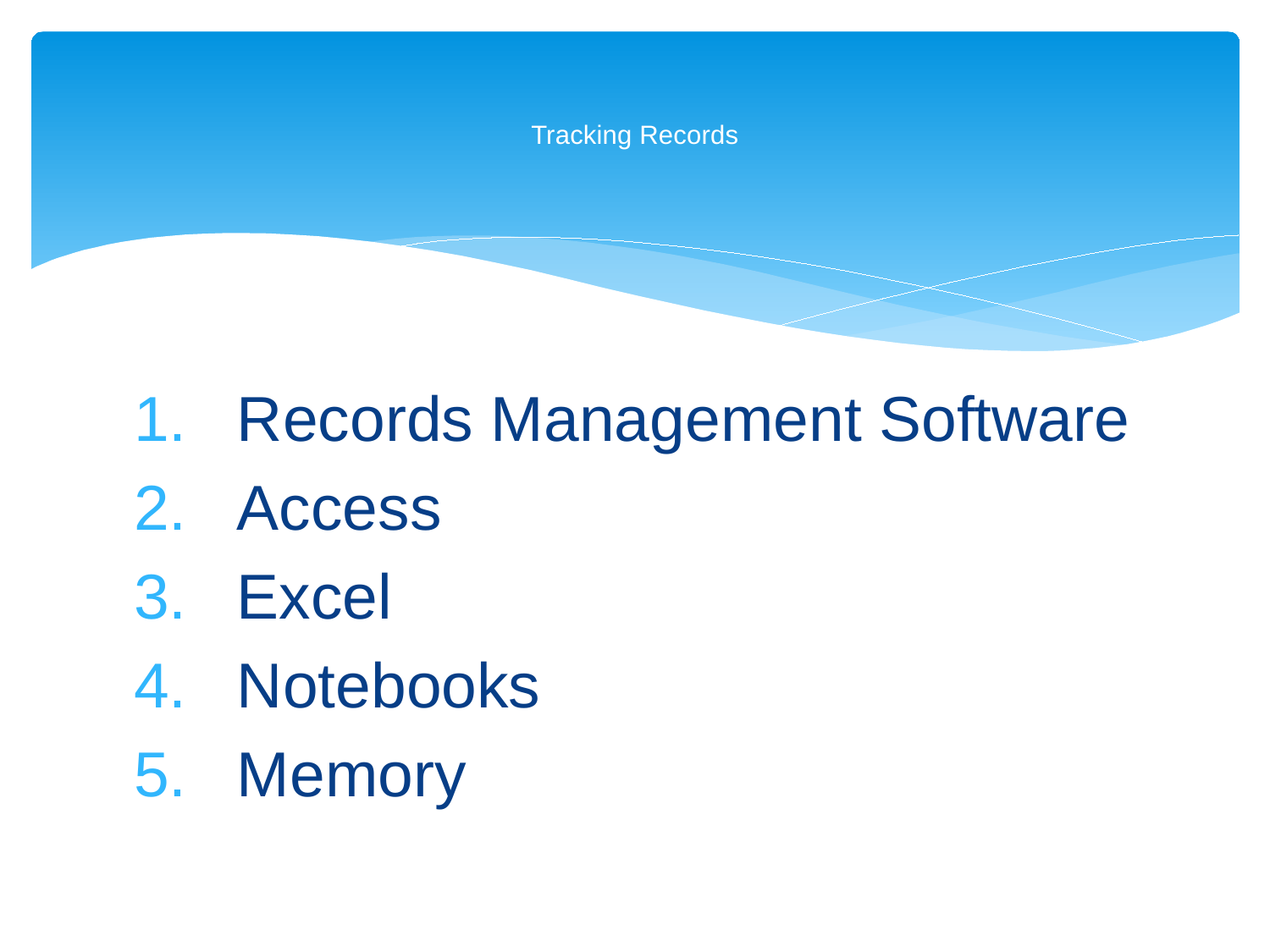

# Tracking Records
Records Management Software
Access
Excel
Notebooks
Memory